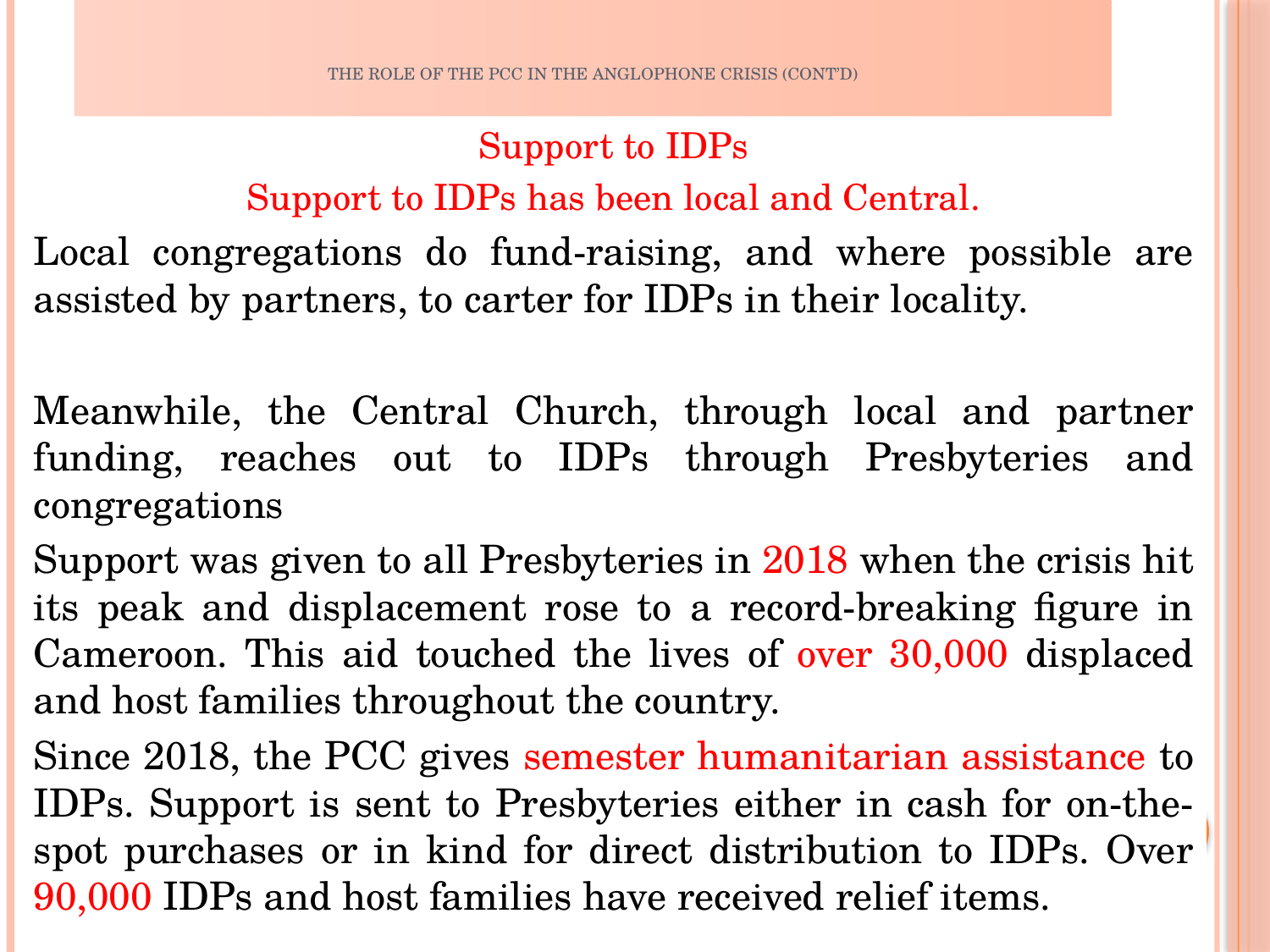

# The role of the PCC in the Anglophone Crisis (cont’d)
Support to IDPs
Support to IDPs has been local and Central.
Local congregations do fund-raising, and where possible are assisted by partners, to carter for IDPs in their locality.

Meanwhile, the Central Church, through local and partner funding, reaches out to IDPs through Presbyteries and congregations
Support was given to all Presbyteries in 2018 when the crisis hit its peak and displacement rose to a record-breaking figure in Cameroon. This aid touched the lives of over 30,000 displaced and host families throughout the country.
Since 2018, the PCC gives semester humanitarian assistance to IDPs. Support is sent to Presbyteries either in cash for on-the-spot purchases or in kind for direct distribution to IDPs. Over 90,000 IDPs and host families have received relief items.